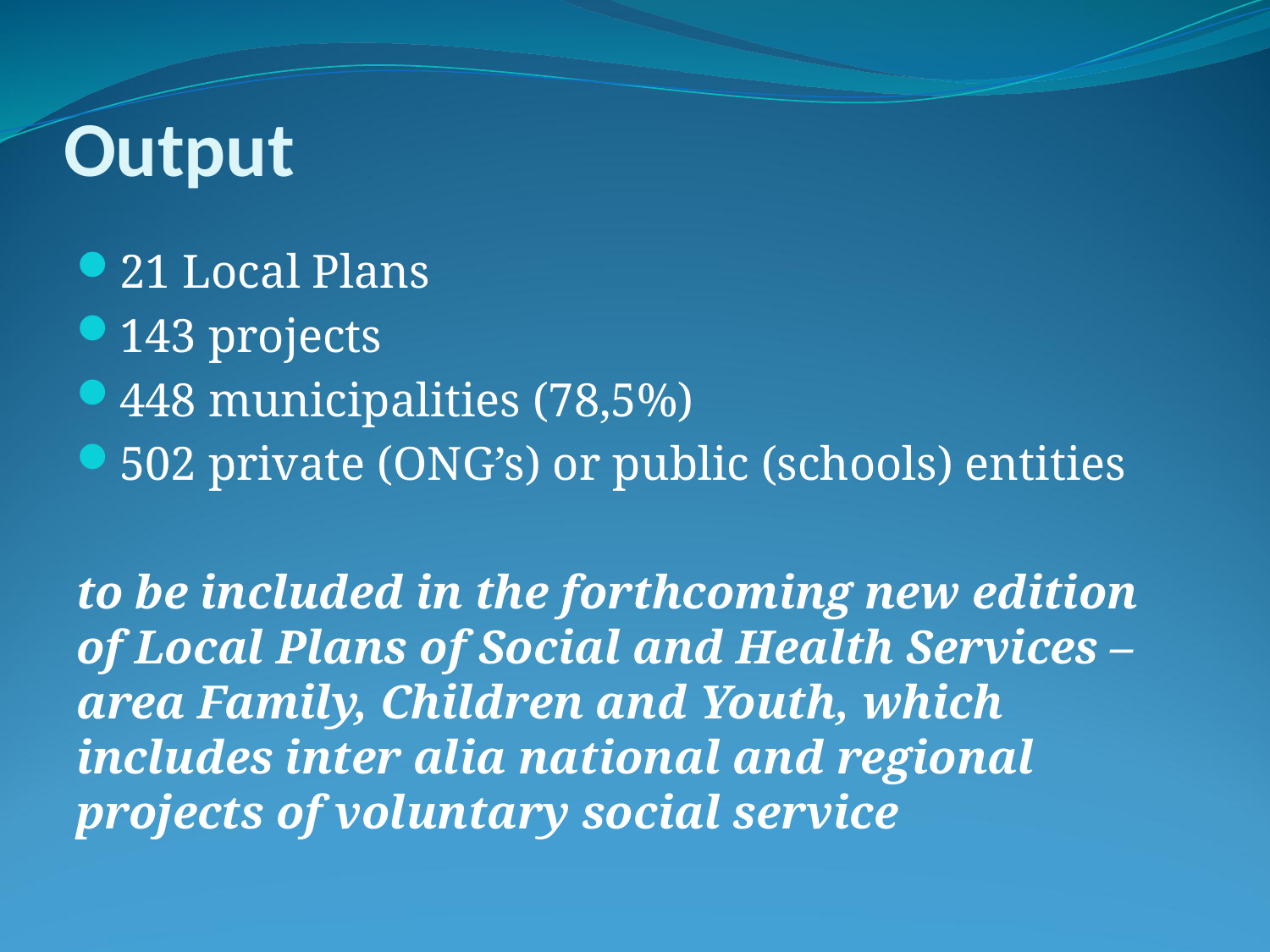

# Output
21 Local Plans
143 projects
448 municipalities (78,5%)
502 private (ONG’s) or public (schools) entities

to be included in the forthcoming new edition of Local Plans of Social and Health Services – area Family, Children and Youth, which includes inter alia national and regional projects of voluntary social service